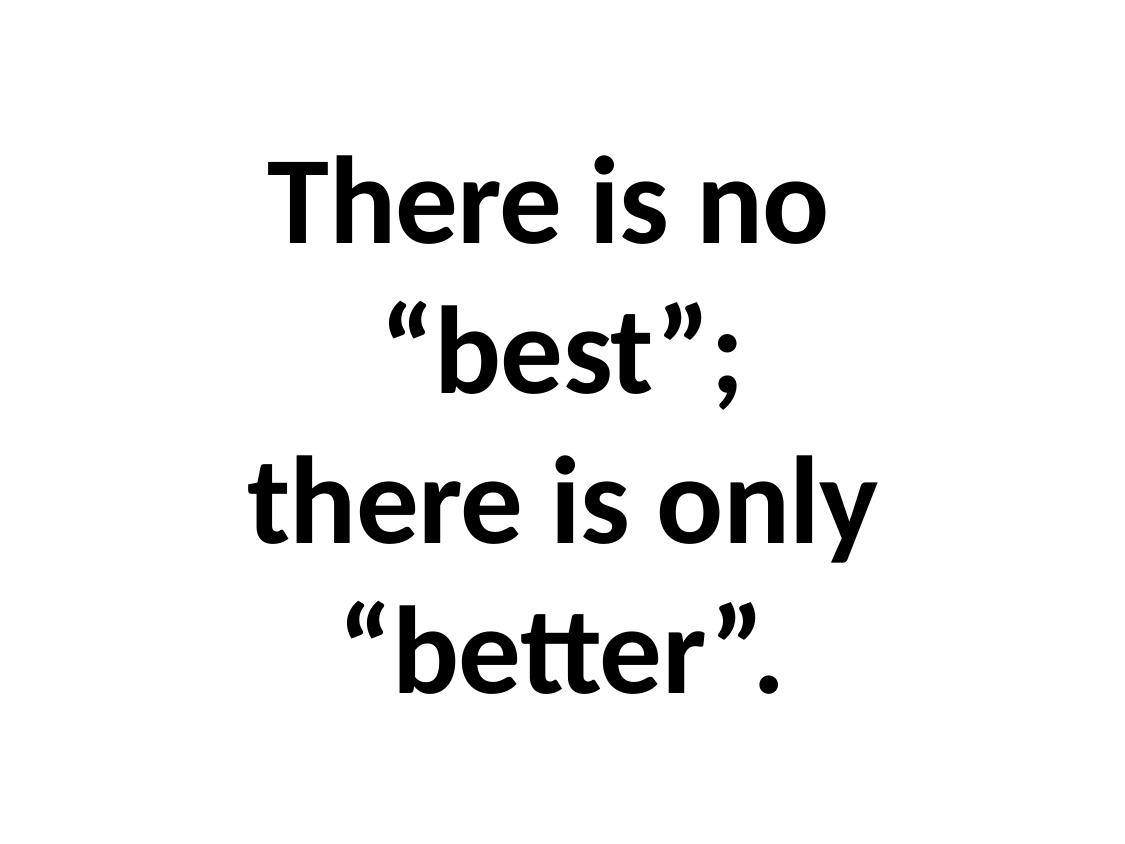

There is no
“best”;
there is only “better”.